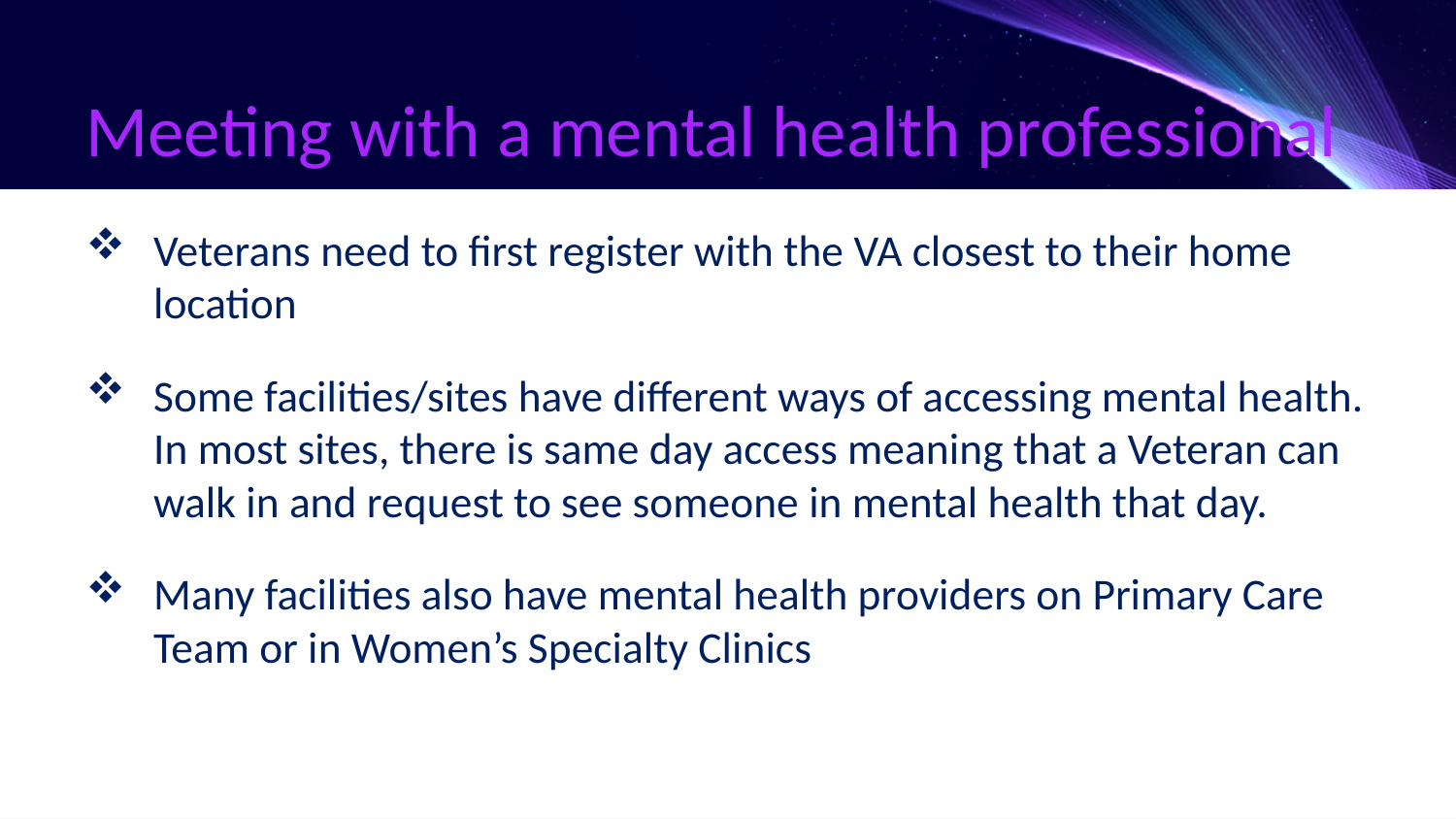

# Meeting with a mental health professional
Veterans need to first register with the VA closest to their home location

Some facilities/sites have different ways of accessing mental health. In most sites, there is same day access meaning that a Veteran can walk in and request to see someone in mental health that day.

Many facilities also have mental health providers on Primary Care Team or in Women’s Specialty Clinics